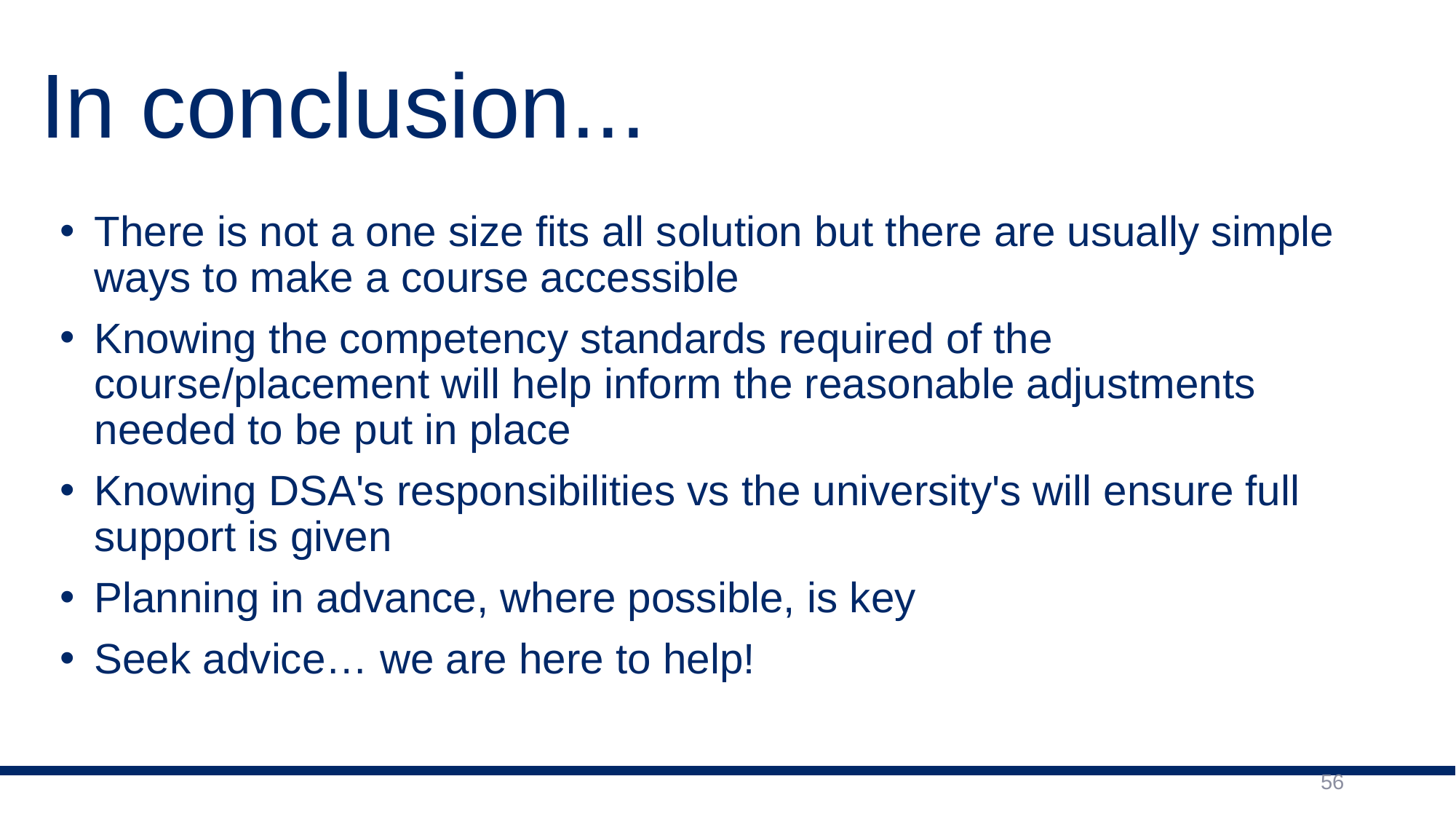

# In conclusion...
There is not a one size fits all solution but there are usually simple ways to make a course accessible
Knowing the competency standards required of the course/placement will help inform the reasonable adjustments needed to be put in place
Knowing DSA's responsibilities vs the university's will ensure full support is given
Planning in advance, where possible, is key
Seek advice… we are here to help!
56